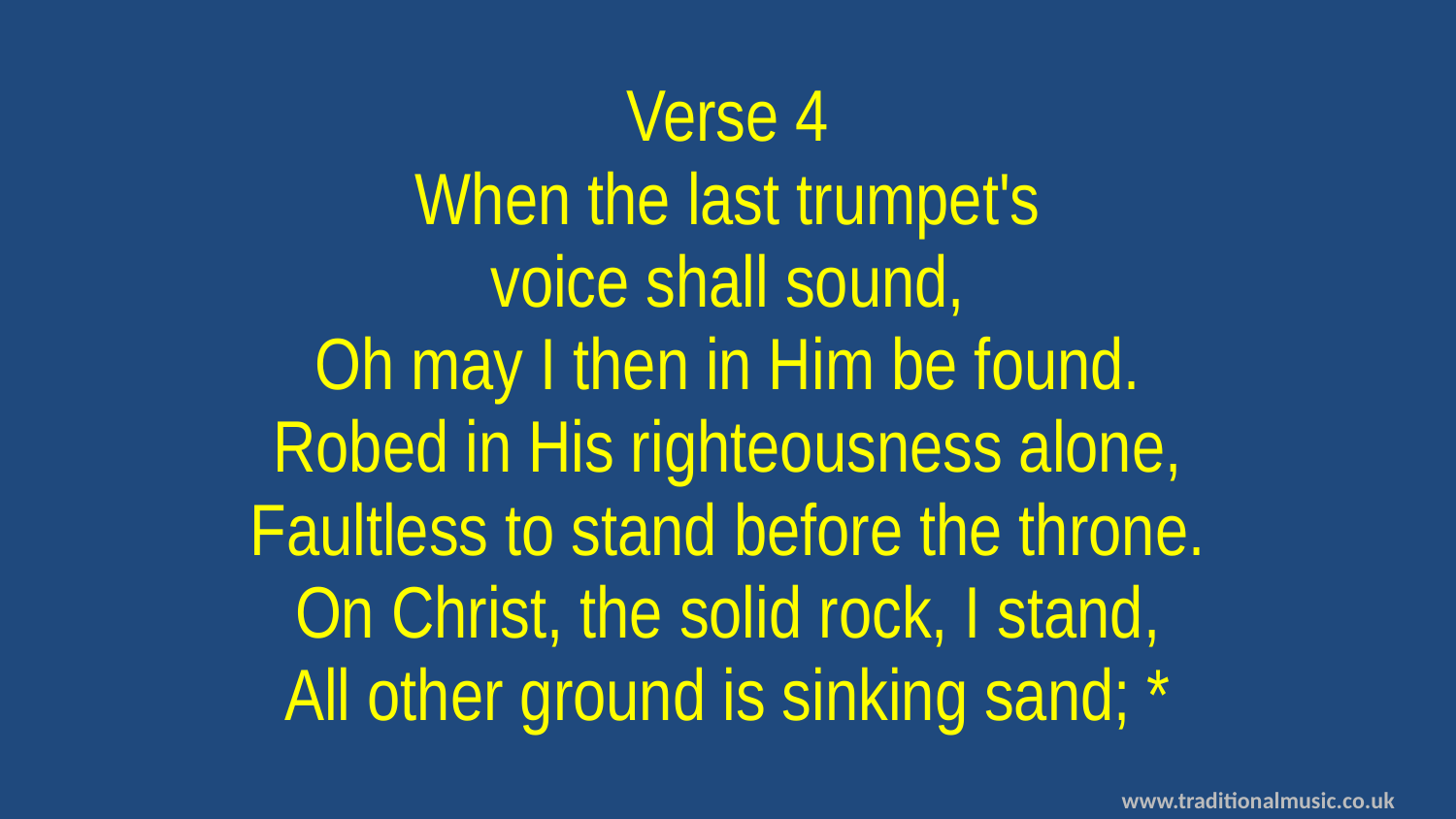

Verse 4
When the last trumpet's
voice shall sound,
Oh may I then in Him be found.
Robed in His righteousness alone,
Faultless to stand before the throne.
On Christ, the solid rock, I stand,
All other ground is sinking sand; *